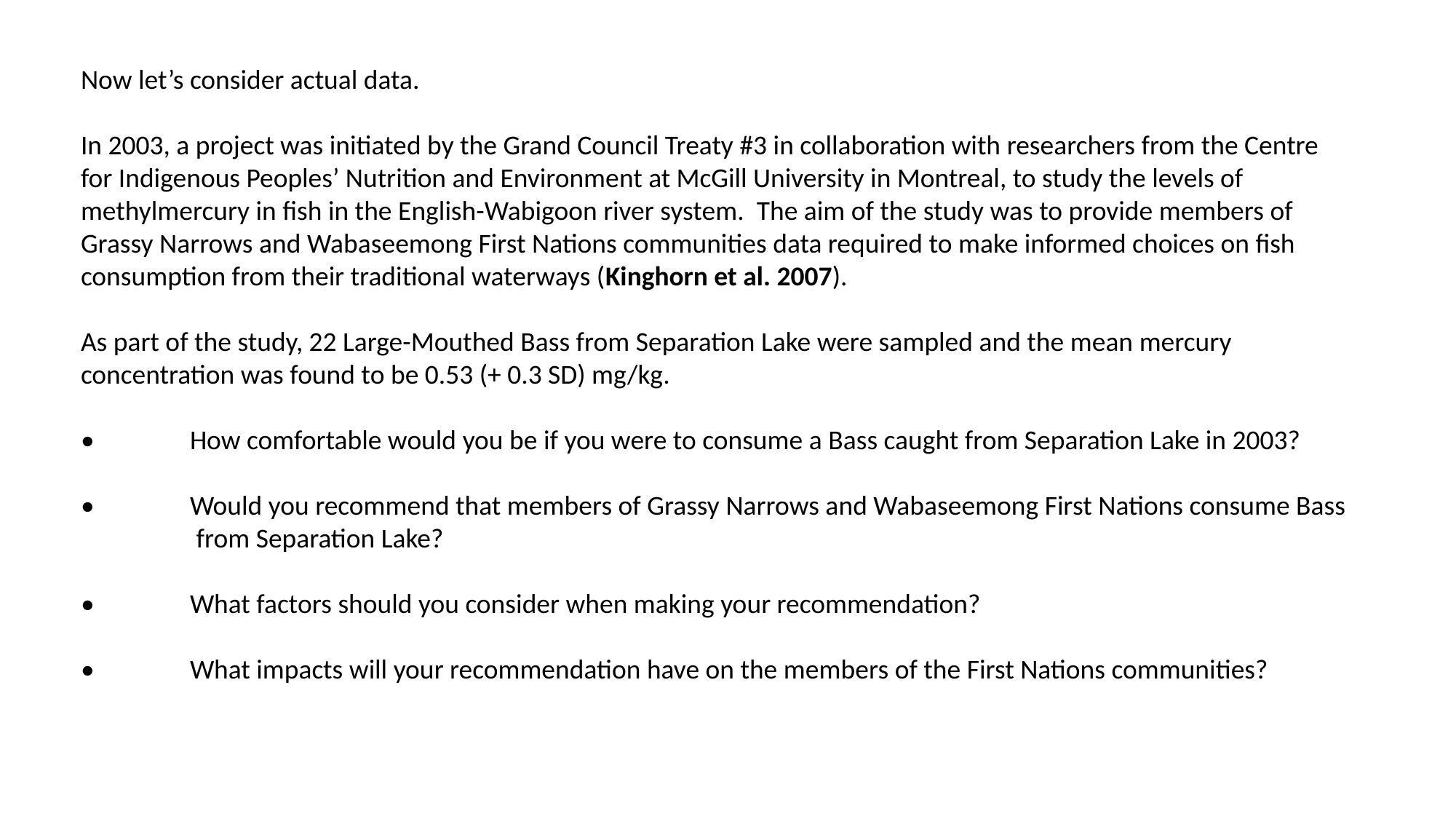

Now let’s consider actual data.

In 2003, a project was initiated by the Grand Council Treaty #3 in collaboration with researchers from the Centre for Indigenous Peoples’ Nutrition and Environment at McGill University in Montreal, to study the levels of methylmercury in fish in the English-Wabigoon river system.  The aim of the study was to provide members of Grassy Narrows and Wabaseemong First Nations communities data required to make informed choices on fish consumption from their traditional waterways (Kinghorn et al. 2007).

As part of the study, 22 Large-Mouthed Bass from Separation Lake were sampled and the mean mercury concentration was found to be 0.53 (+ 0.3 SD) mg/kg.

•	How comfortable would you be if you were to consume a Bass caught from Separation Lake in 2003?

•	Would you recommend that members of Grassy Narrows and Wabaseemong First Nations consume Bass
	 from Separation Lake?

•	What factors should you consider when making your recommendation?

•	What impacts will your recommendation have on the members of the First Nations communities?